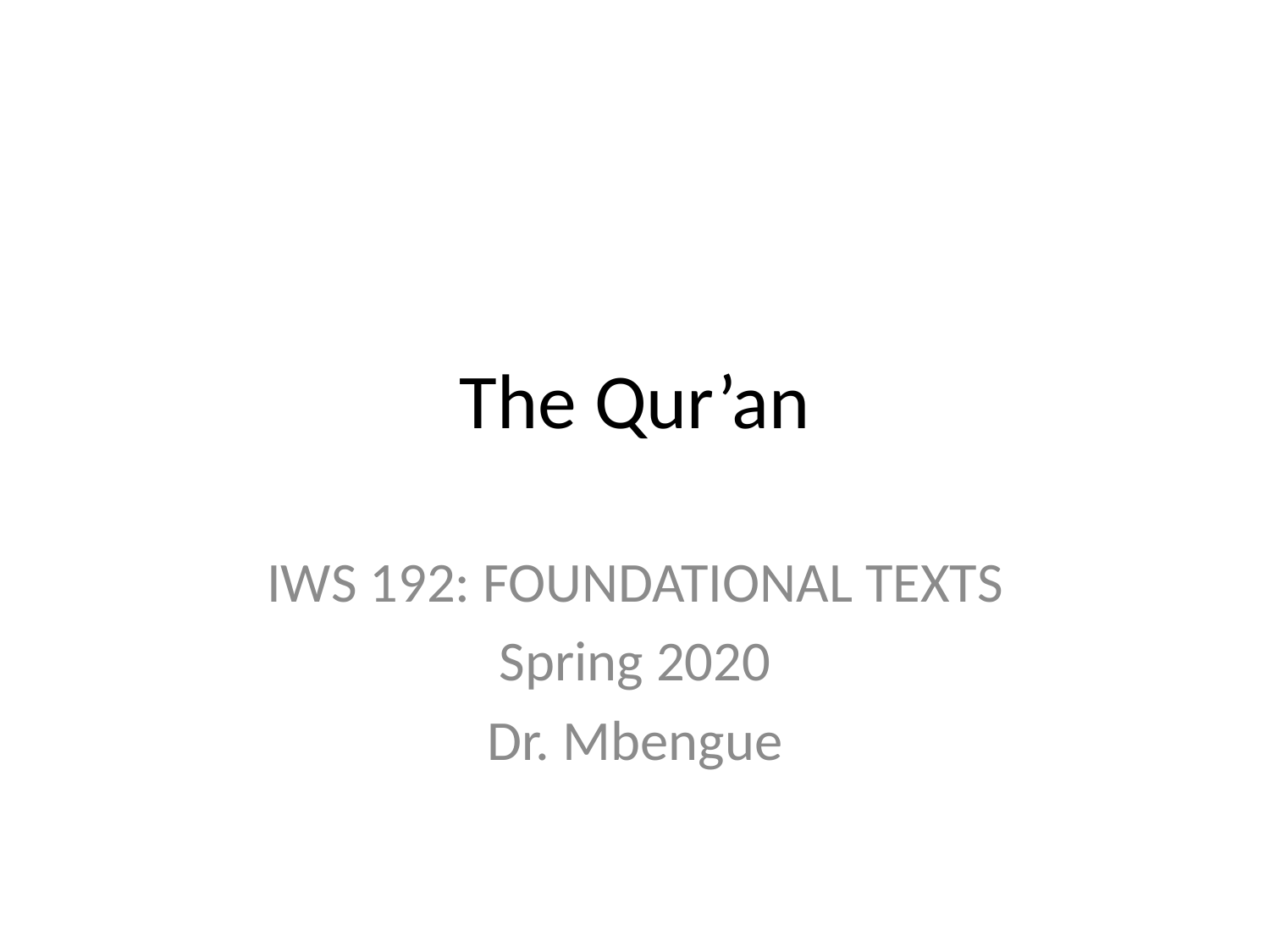

# The Qur’an
IWS 192: FOUNDATIONAL TEXTS
Spring 2020
Dr. Mbengue